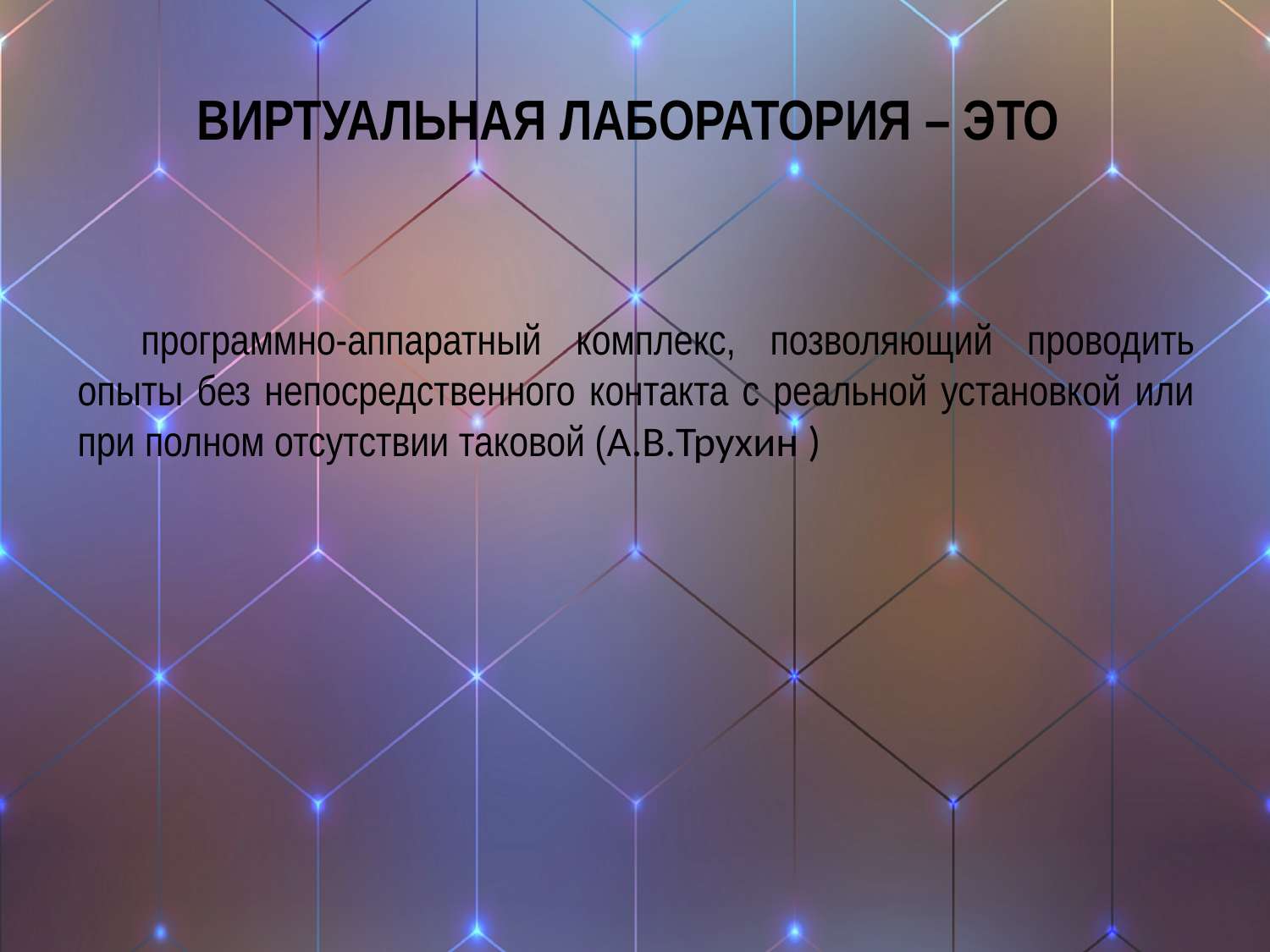

# ВИРТУАЛЬНАЯ ЛАБОРАТОРИЯ – ЭТО
программно-аппаратный комплекс, позволяющий проводить опыты без непосредственного контакта с реальной установкой или при полном отсутствии таковой (А.В.Трухин )